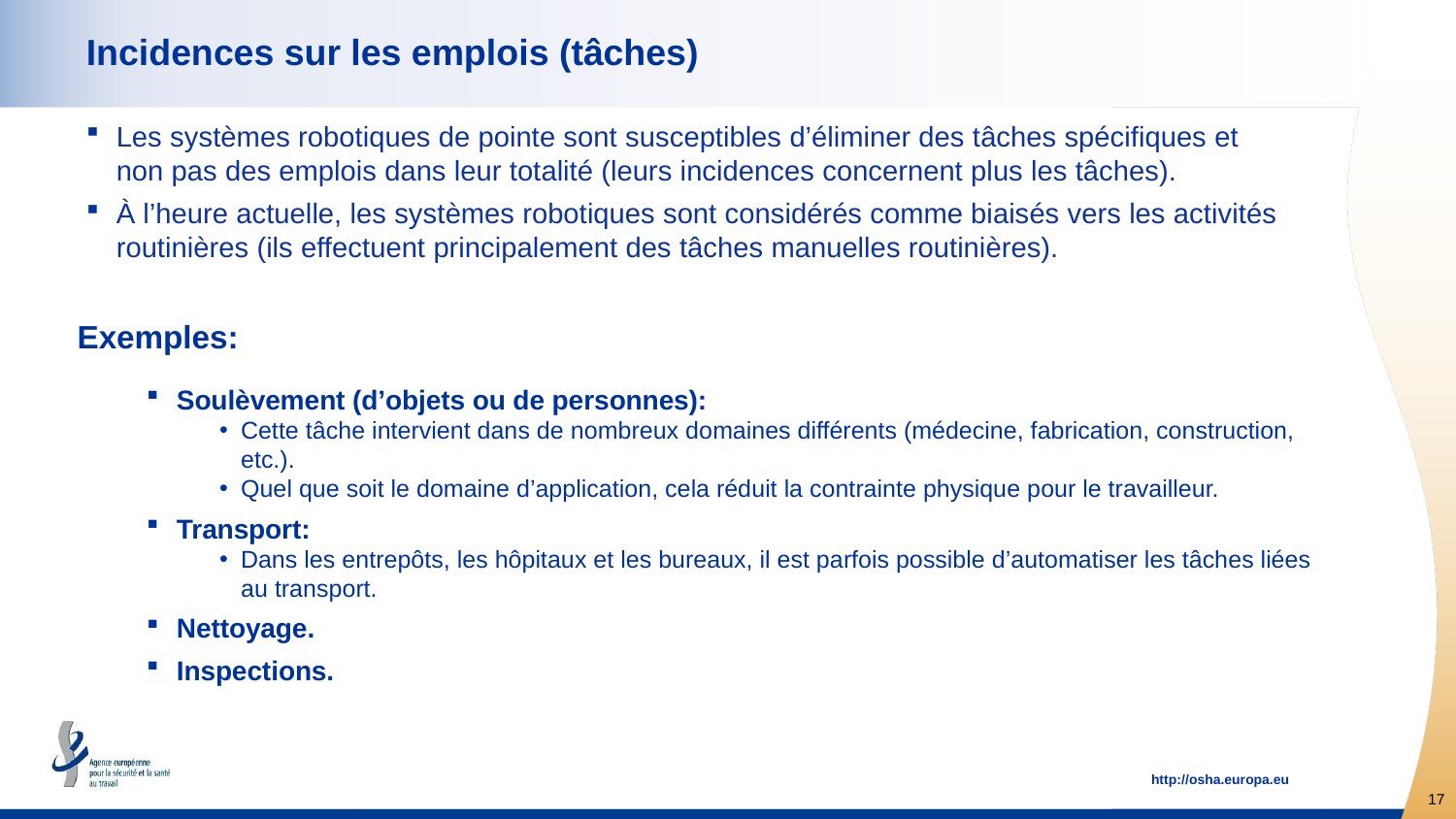

# Incidences sur les emplois (tâches)
Les systèmes robotiques de pointe sont susceptibles d’éliminer des tâches spécifiques et non pas des emplois dans leur totalité (leurs incidences concernent plus les tâches).
À l’heure actuelle, les systèmes robotiques sont considérés comme biaisés vers les activités routinières (ils effectuent principalement des tâches manuelles routinières).
Exemples:
Soulèvement (d’objets ou de personnes):
Cette tâche intervient dans de nombreux domaines différents (médecine, fabrication, construction, etc.).
Quel que soit le domaine d’application, cela réduit la contrainte physique pour le travailleur.
Transport:
Dans les entrepôts, les hôpitaux et les bureaux, il est parfois possible d’automatiser les tâches liées au transport.
Nettoyage.
Inspections.